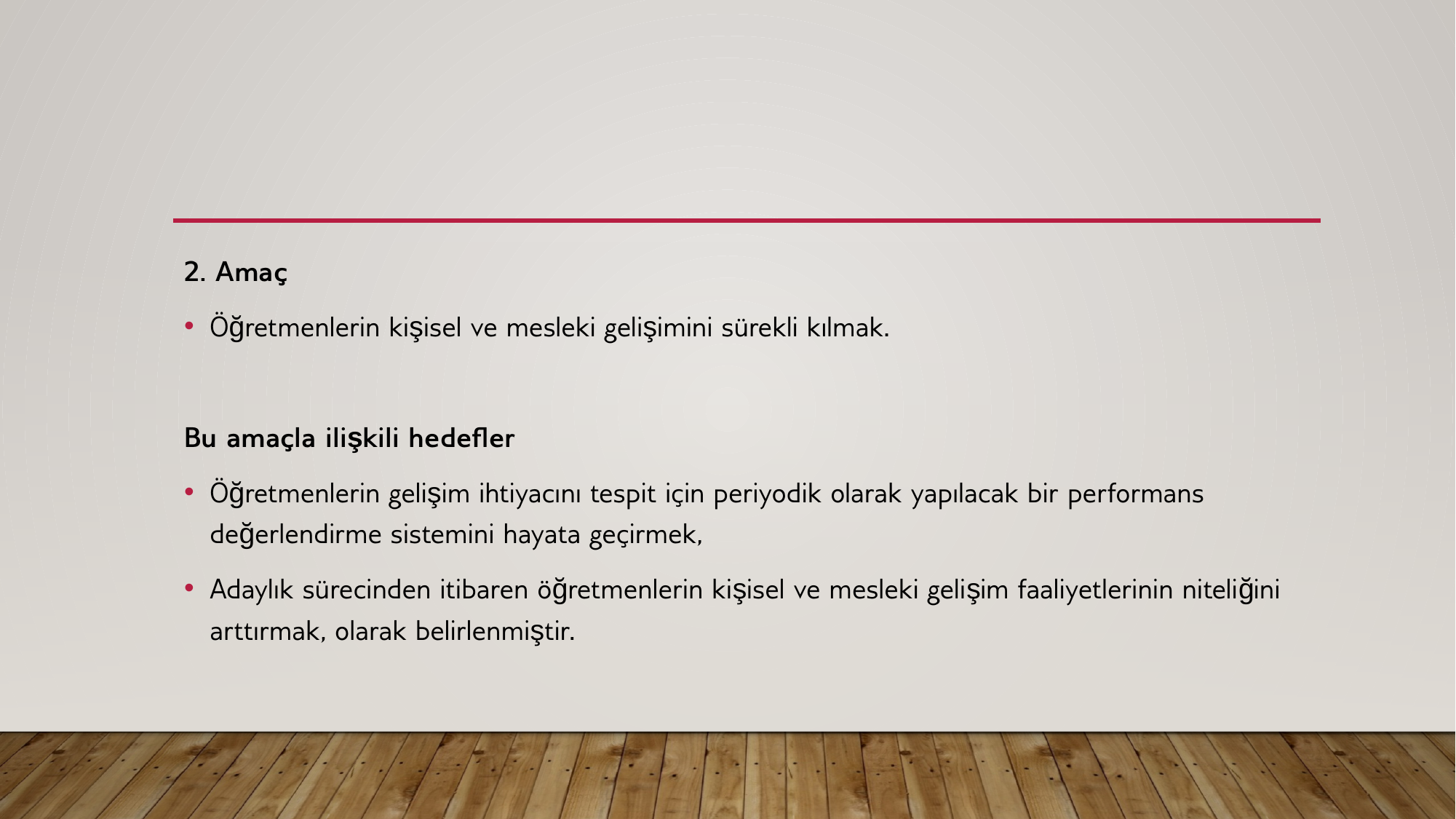

#
2. Amaç
Öğretmenlerin kişisel ve mesleki gelişimini sürekli kılmak.

Bu amaçla ilişkili hedefler
Öğretmenlerin gelişim ihtiyacını tespit için periyodik olarak yapılacak bir performans değerlendirme sistemini hayata geçirmek,
Adaylık sürecinden itibaren öğretmenlerin kişisel ve mesleki gelişim faaliyetlerinin niteliğini arttırmak, olarak belirlenmiştir.